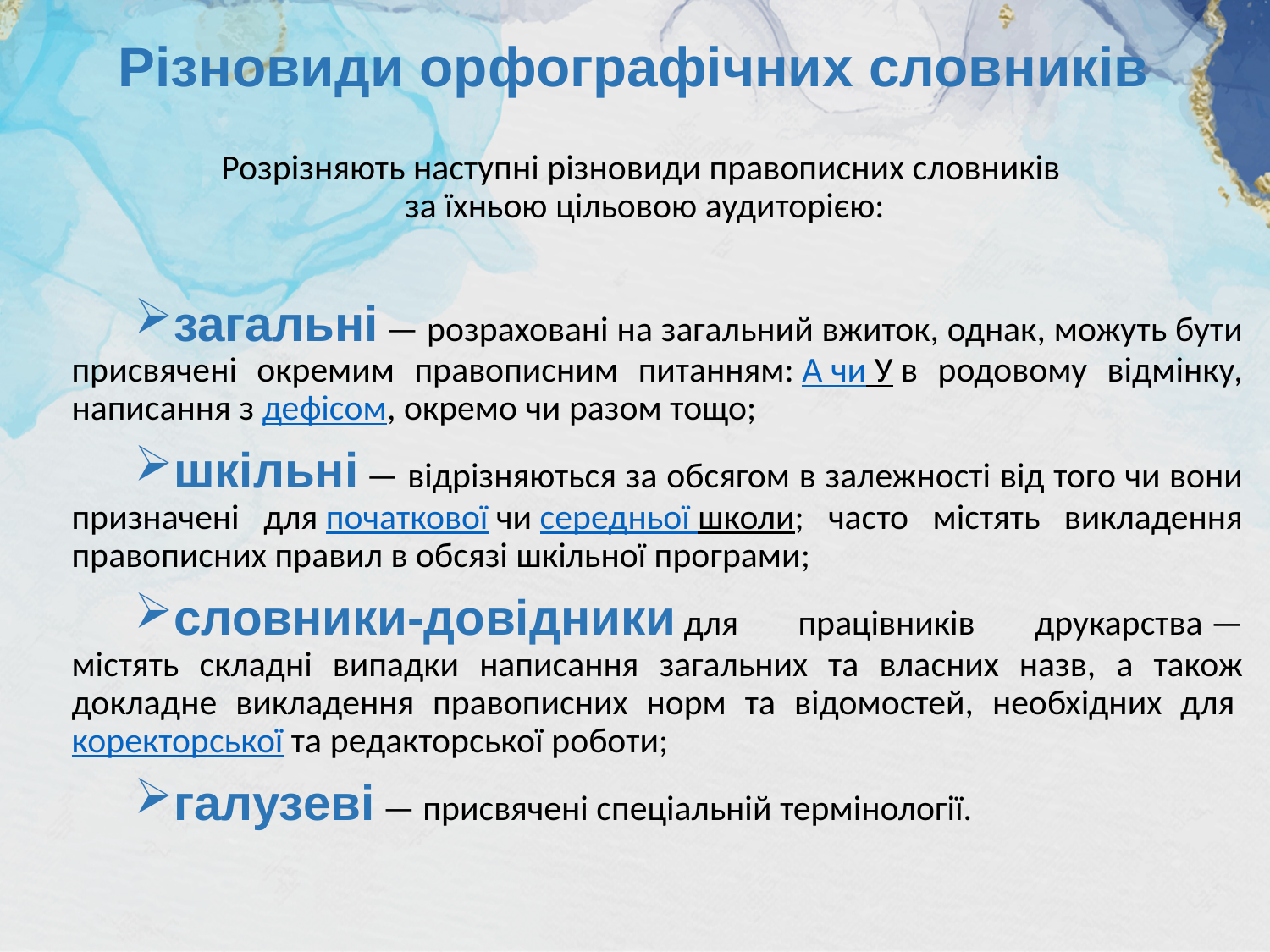

# Різновиди орфографічних словників
Розрізняють наступні різновиди правописних словників
за їхньою цільовою аудиторією:

загальні — розраховані на загальний вжиток, однак, можуть бути присвячені окремим правописним питанням: А чи У в родовому відмінку, написання з дефісом, окремо чи разом тощо;
шкільні — відрізняються за обсягом в залежності від того чи вони призначені для початкової чи середньої школи; часто містять викладення правописних правил в обсязі шкільної програми;
словники-довідники для працівників друкарства — містять складні випадки написання загальних та власних назв, а також докладне викладення правописних норм та відомостей, необхідних для коректорської та редакторської роботи;
галузеві — присвячені спеціальній термінології.